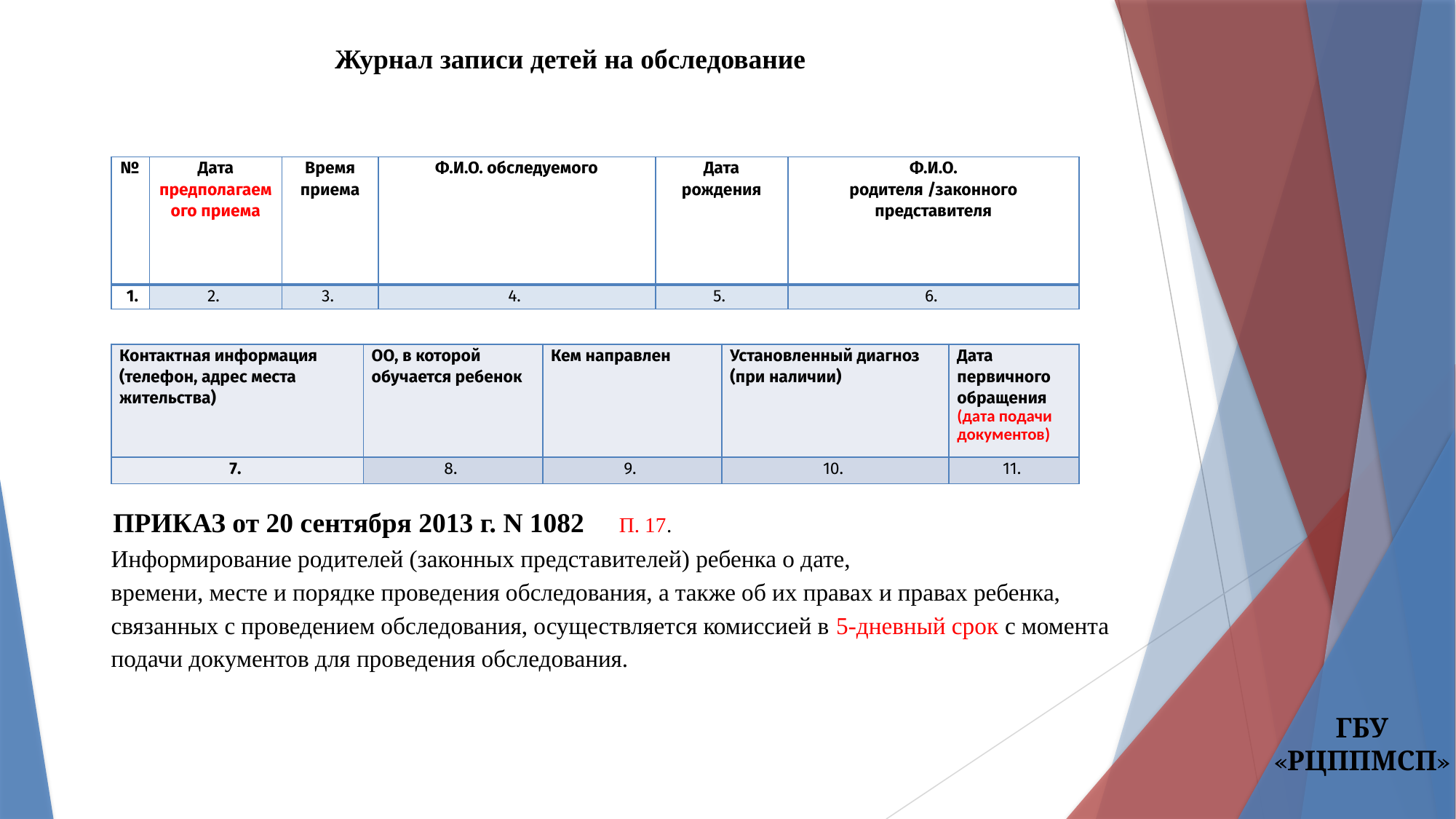

Журнал записи детей на обследование
| № | Дата предполагаемого приема | Время приема | Ф.И.О. обследуемого | Дата рождения | Ф.И.О. родителя /законного представителя |
| --- | --- | --- | --- | --- | --- |
| 1. | 2. | 3. | 4. | 5. | 6. |
| Контактная информация (телефон, адрес места жительства) | ОО, в которой обучается ребенок | Кем направлен | Установленный диагноз (при наличии) | Дата первичного обращения (дата подачи документов) |
| --- | --- | --- | --- | --- |
| 7. | 8. | 9. | 10. | 11. |
ПРИКАЗ от 20 сентября 2013 г. N 1082     П. 17.

Информирование родителей (законных представителей) ребенка о дате,
времени, месте и порядке проведения обследования, а также об их правах и правах ребенка, связанных с проведением обследования, осуществляется комиссией в 5-дневный срок с момента подачи документов для проведения обследования.
ГБУ «РЦППМСП»